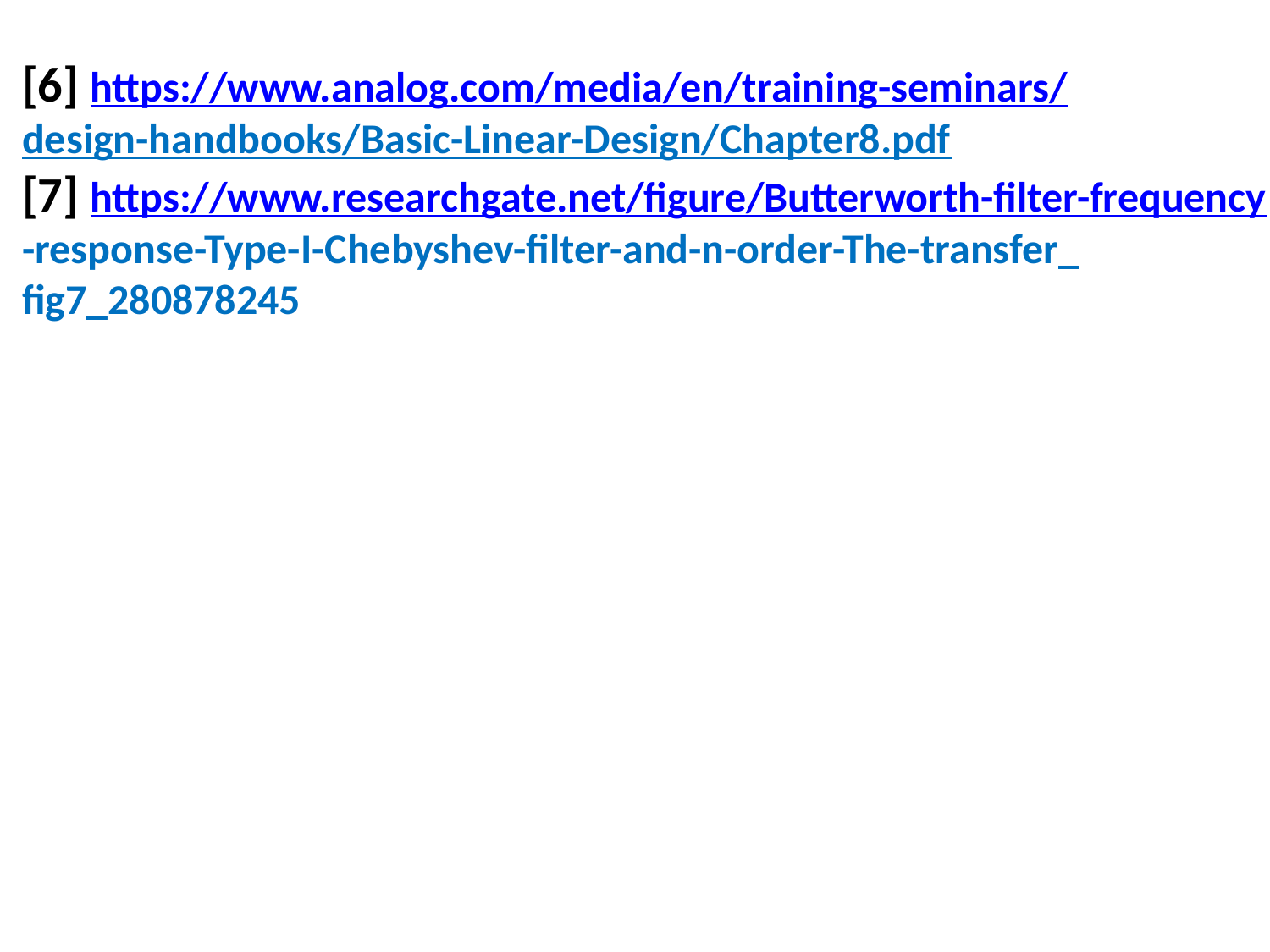

[6] https://www.analog.com/media/en/training-seminars/
design-handbooks/Basic-Linear-Design/Chapter8.pdf
[7] https://www.researchgate.net/figure/Butterworth-filter-frequency
-response-Type-I-Chebyshev-filter-and-n-order-The-transfer_
fig7_280878245